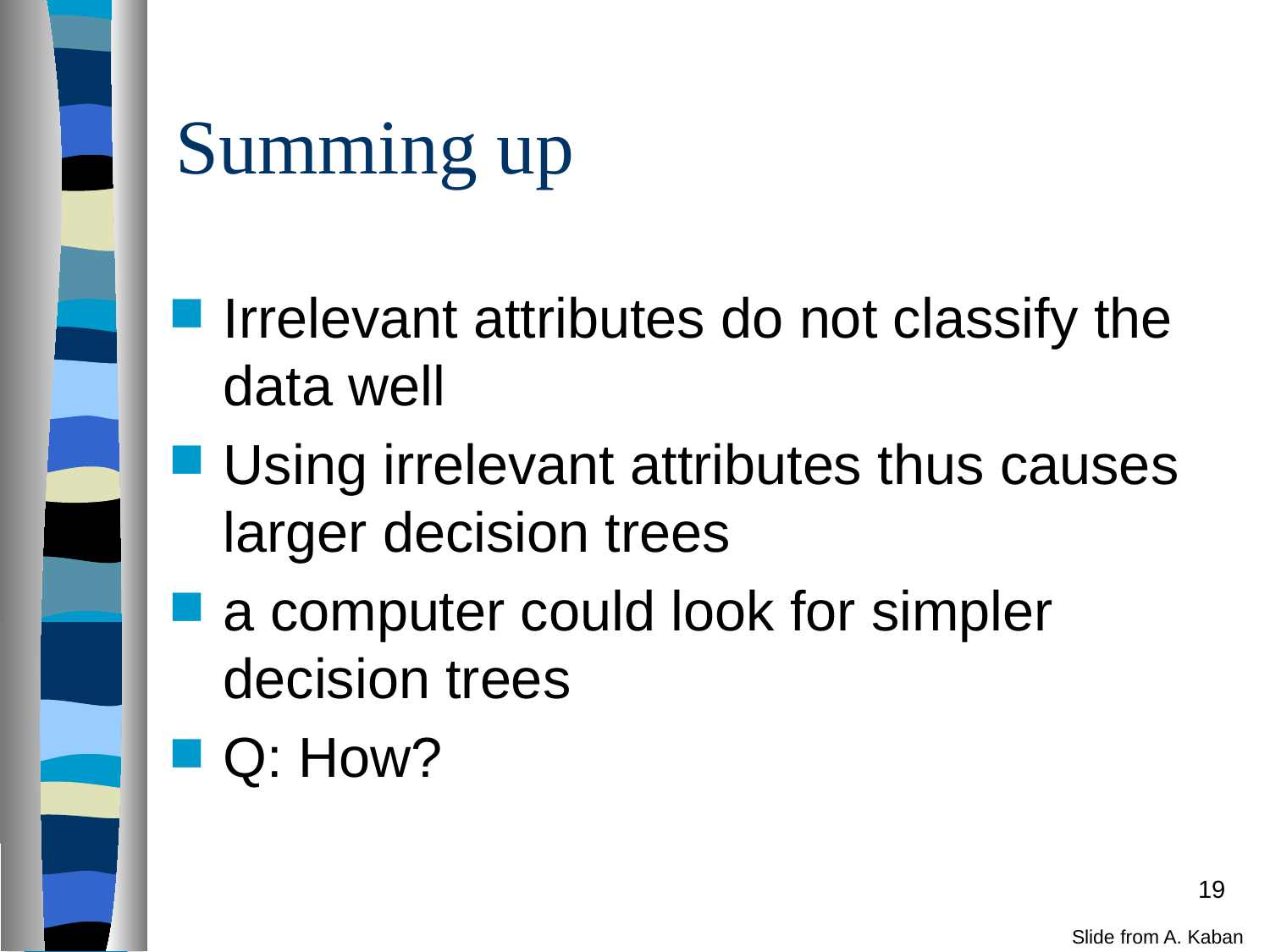

# Summing up
Irrelevant attributes do not classify the data well
Using irrelevant attributes thus causes larger decision trees
a computer could look for simpler decision trees
Q: How?
19
Slide from A. Kaban